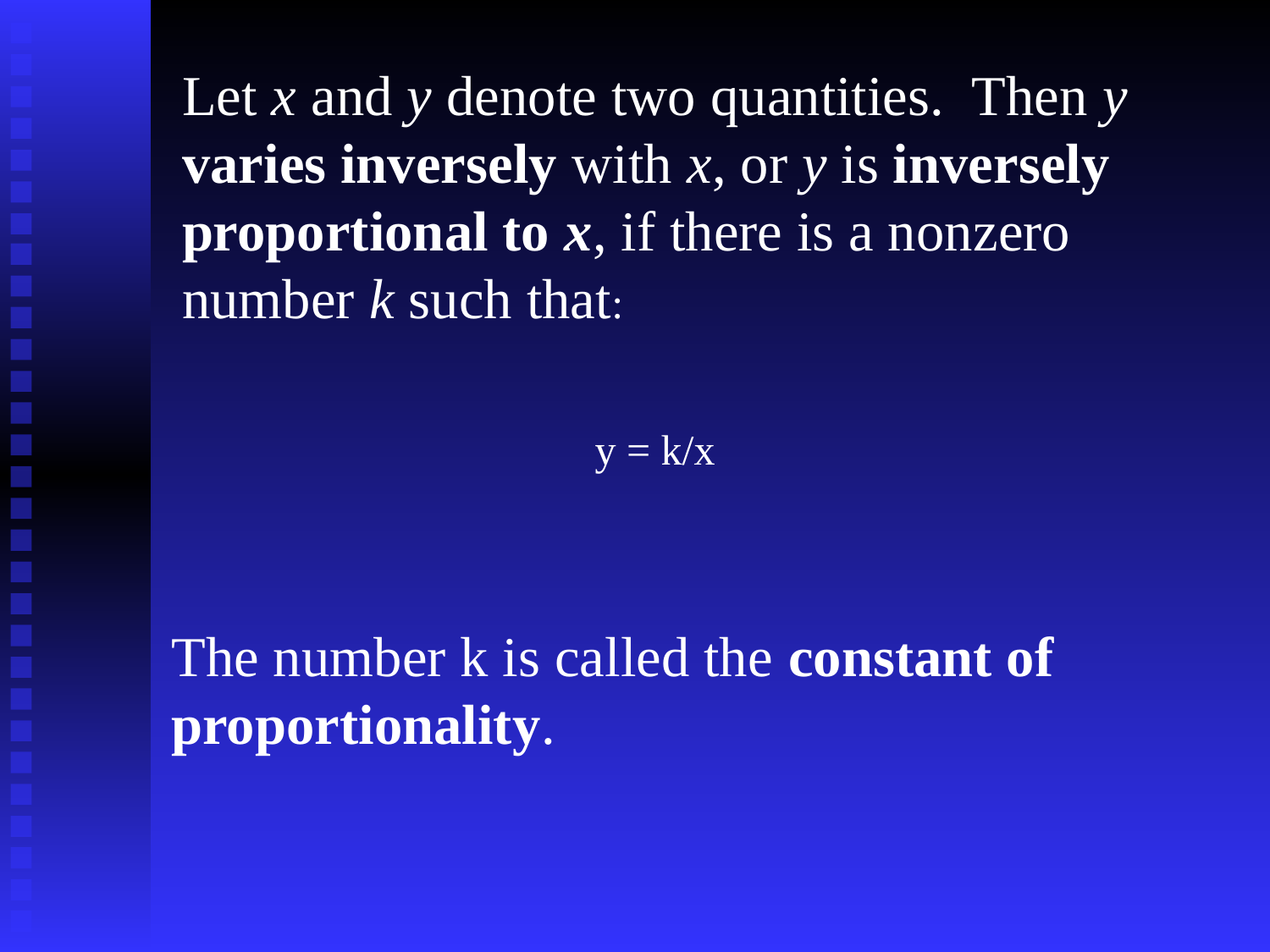

Let x and y denote two quantities.  Then y varies inversely with x, or y is inversely proportional to x, if there is a nonzero number k such that:

                                       y = k/x
The number k is called the constant of proportionality.